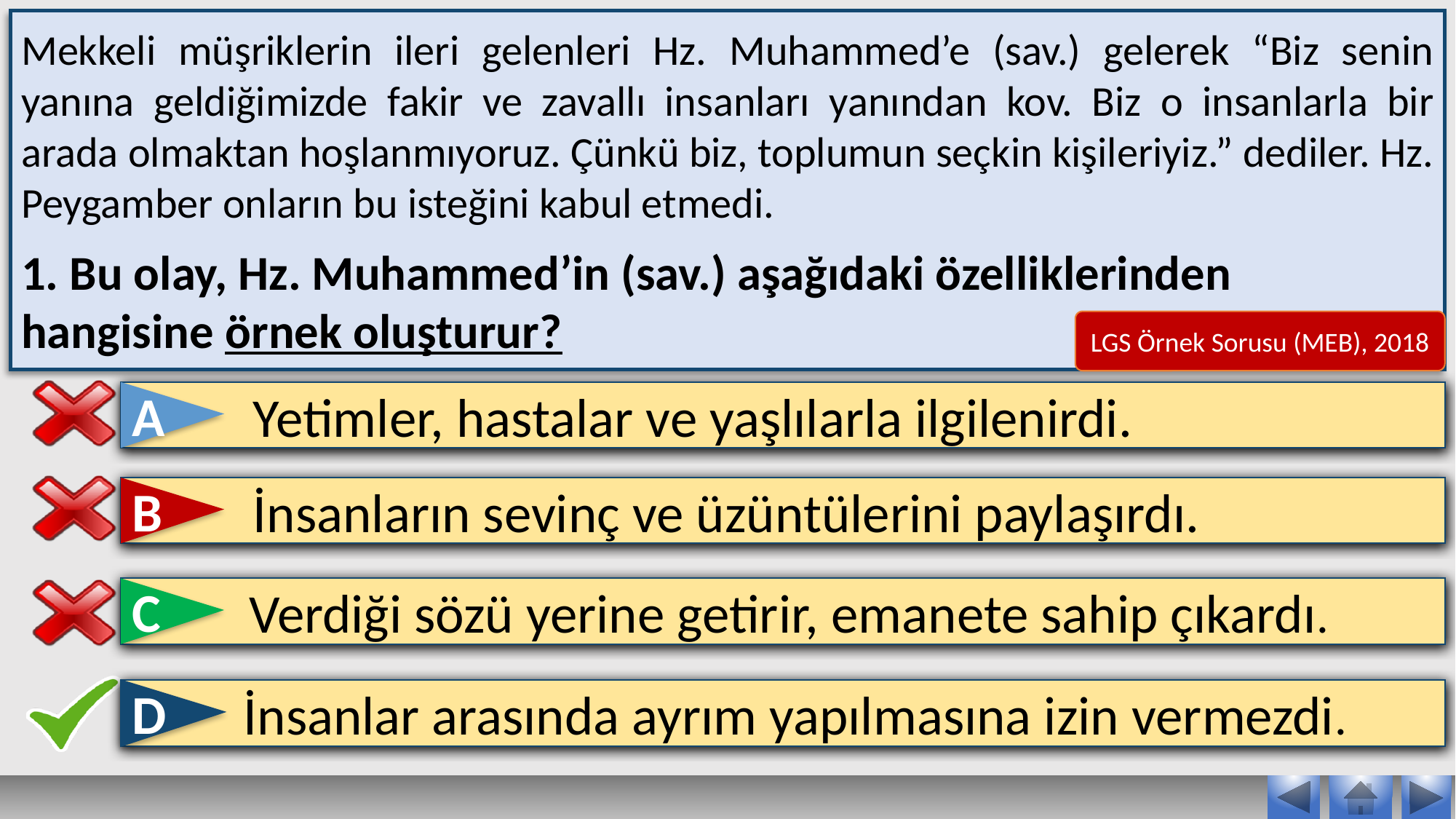

Mekkeli müşriklerin ileri gelenleri Hz. Muhammed’e (sav.) gelerek “Biz senin yanına geldiğimizde fakir ve zavallı insanları yanından kov. Biz o insanlarla bir arada olmaktan hoşlanmıyoruz. Çünkü biz, toplumun seçkin kişileriyiz.” dediler. Hz. Peygamber onların bu isteğini kabul etmedi.
1. Bu olay, Hz. Muhammed’in (sav.) aşağıdaki özelliklerinden hangisine örnek oluşturur?
LGS Örnek Sorusu (MEB), 2018

A
 Yetimler, hastalar ve yaşlılarla ilgilenirdi.

B
 İnsanların sevinç ve üzüntülerini paylaşırdı.

C
 Verdiği sözü yerine getirir, emanete sahip çıkardı.

D
  İnsanlar arasında ayrım yapılmasına izin vermezdi.